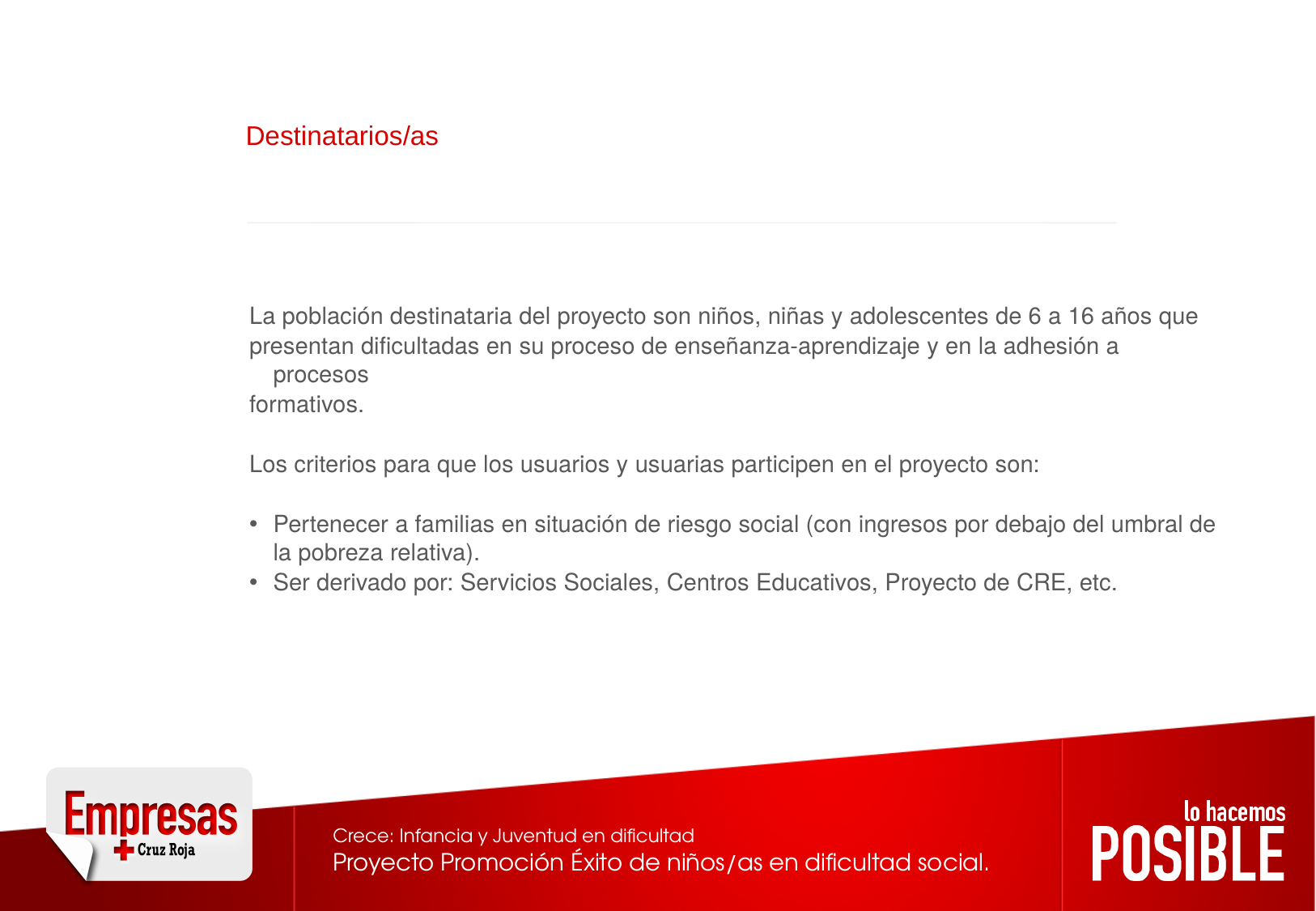

Destinatarios/as
La población destinataria del proyecto son niños, niñas y adolescentes de 6 a 16 años que
presentan dificultadas en su proceso de enseñanza-aprendizaje y en la adhesión a procesos
formativos.

Los criterios para que los usuarios y usuarias participen en el proyecto son:

Pertenecer a familias en situación de riesgo social (con ingresos por debajo del umbral de la pobreza relativa).
Ser derivado por: Servicios Sociales, Centros Educativos, Proyecto de CRE, etc.

Crece: Infancia y Juventud en dificultad
Proyecto Promoción Éxito de niños/as en dificultad social.